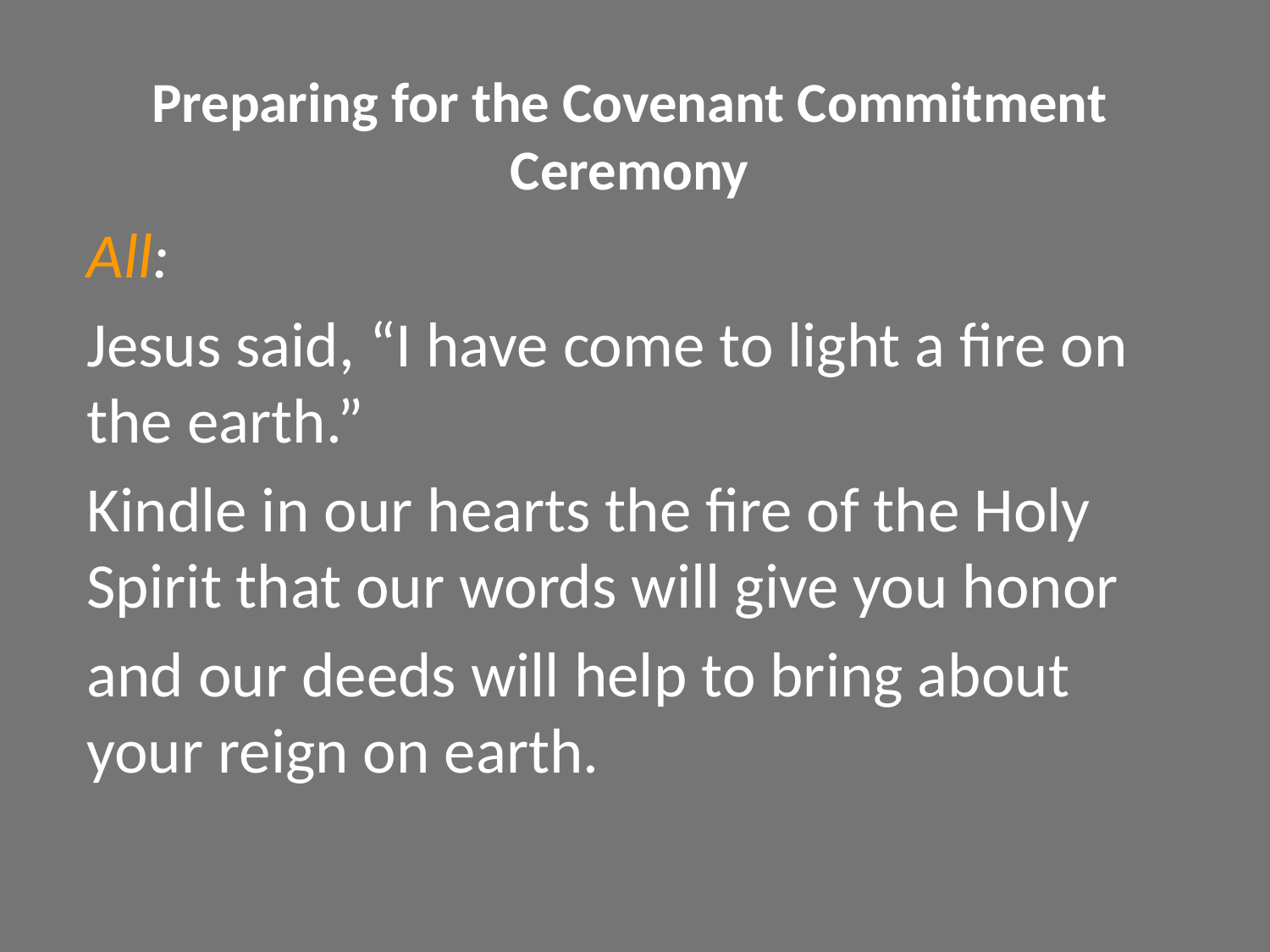

Preparing for the Covenant Commitment Ceremony
All:
Jesus said, “I have come to light a fire on the earth.”
Kindle in our hearts the fire of the Holy Spirit that our words will give you honor
and our deeds will help to bring about your reign on earth.